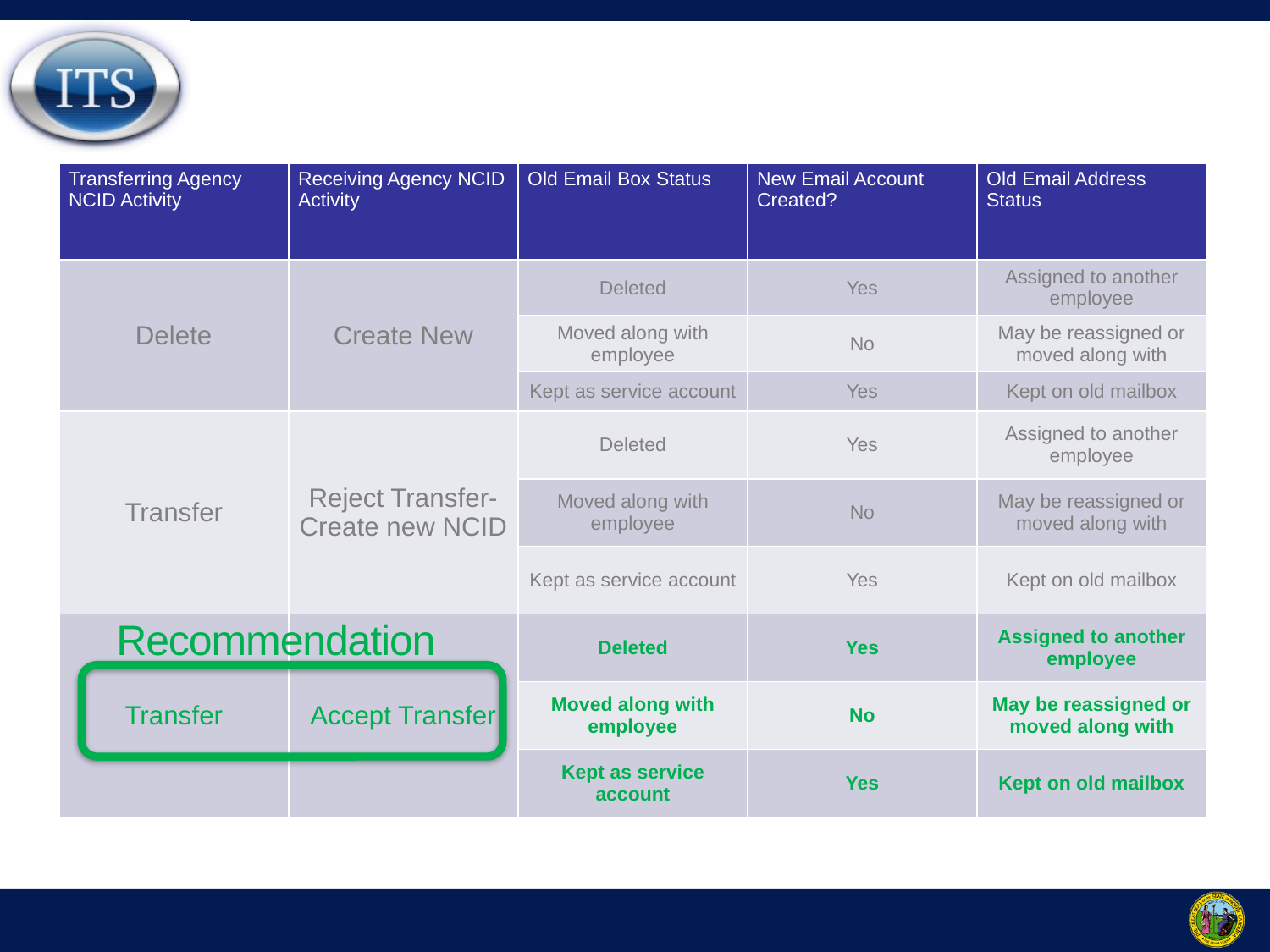

Current Process  for Account Transfer and Name Change
| Transferring Agency NCID Activity | Receiving Agency NCID Activity | Old Email Box Status | New Email Account Created? | Old Email Address Status |
| --- | --- | --- | --- | --- |
| Delete | Create New | Deleted | Yes | Assigned to another employee |
|  |  | Moved along with employee | No | May be reassigned or moved along with |
|  |  | Kept as service account | Yes | Kept on old mailbox |
| Transfer | Reject Transfer-Create new NCID | Deleted | Yes | Assigned to another employee |
|  |  | Moved along with employee | No | May be reassigned or moved along with |
|  |  | Kept as service account | Yes | Kept on old mailbox |
| Transfer | Accept Transfer | Deleted | Yes | Assigned to another employee |
|  |  | Moved along with employee | No | May be reassigned or moved along with |
|  |  | Kept as service account | Yes | Kept on old mailbox |
Recommendation

Recommended process is #7